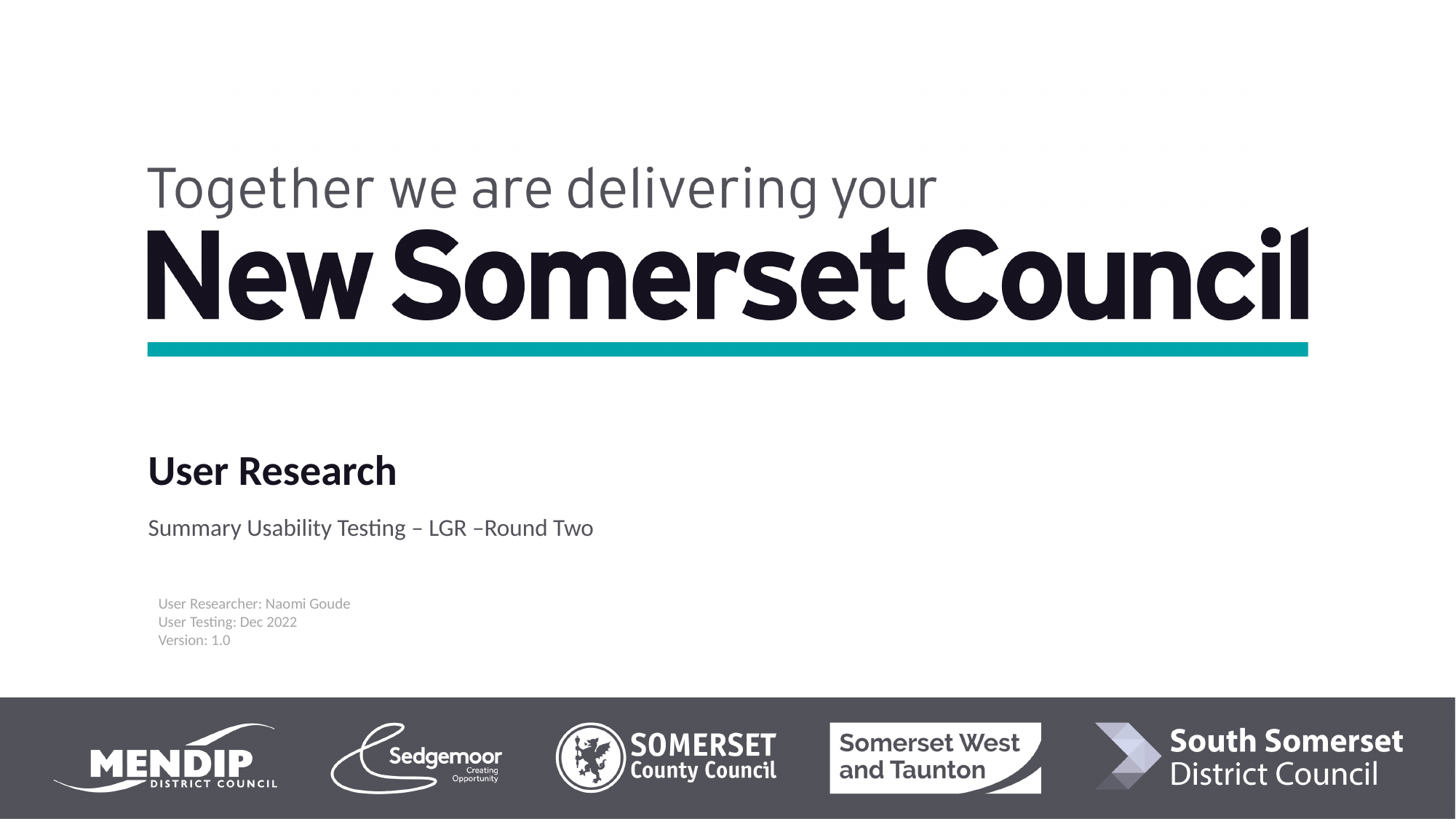

User Research
Summary Usability Testing – LGR –Round Two
User Researcher: Naomi Goude
User Testing: Dec 2022
Version: 1.0